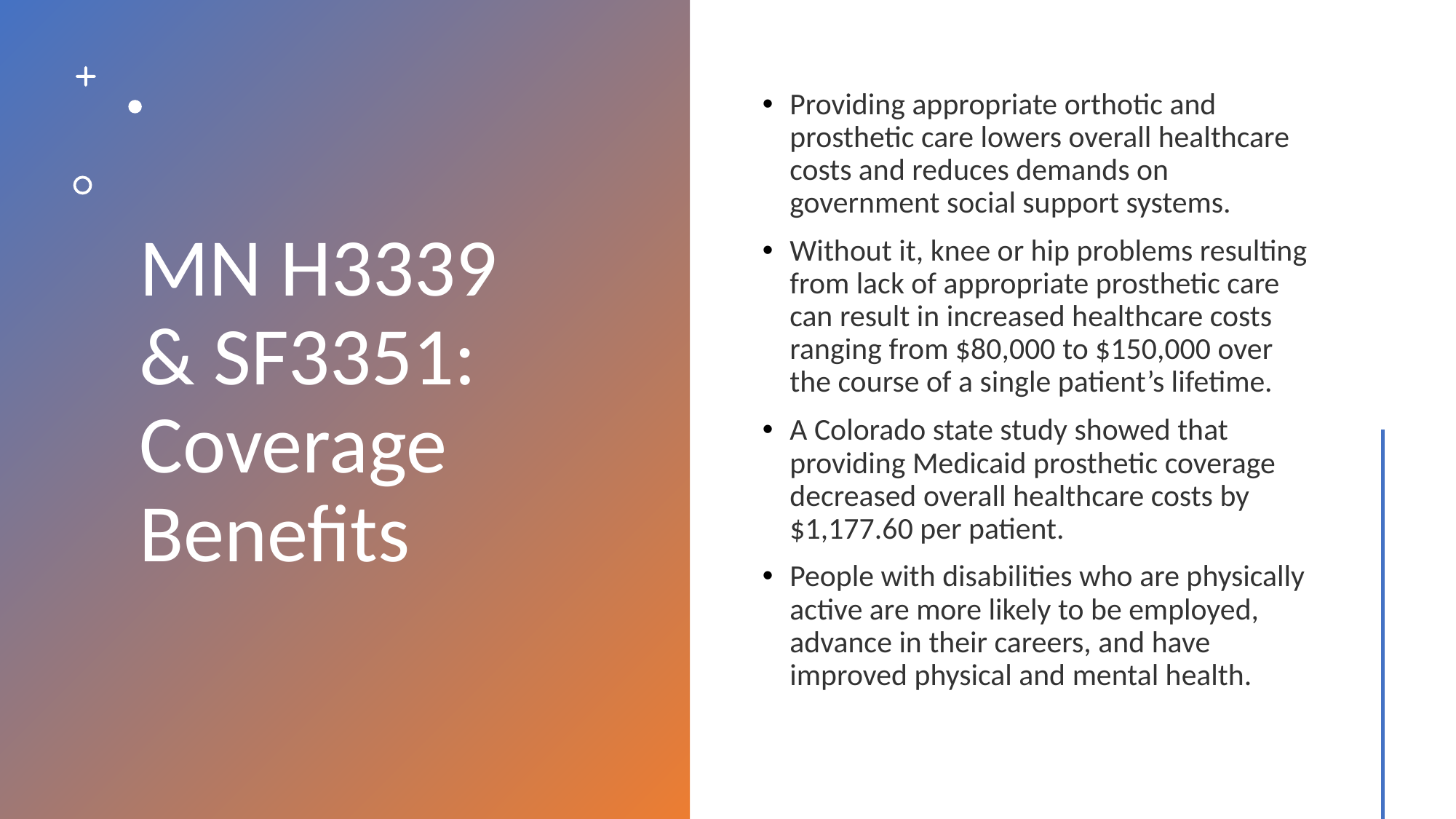

# MN H3339 & SF3351: Coverage Benefits
Providing appropriate orthotic and prosthetic care lowers overall healthcare costs and reduces demands on government social support systems.
Without it, knee or hip problems resulting from lack of appropriate prosthetic care can result in increased healthcare costs ranging from $80,000 to $150,000 over the course of a single patient’s lifetime.
A Colorado state study showed that providing Medicaid prosthetic coverage decreased overall healthcare costs by $1,177.60 per patient.
People with disabilities who are physically active are more likely to be employed, advance in their careers, and have improved physical and mental health.